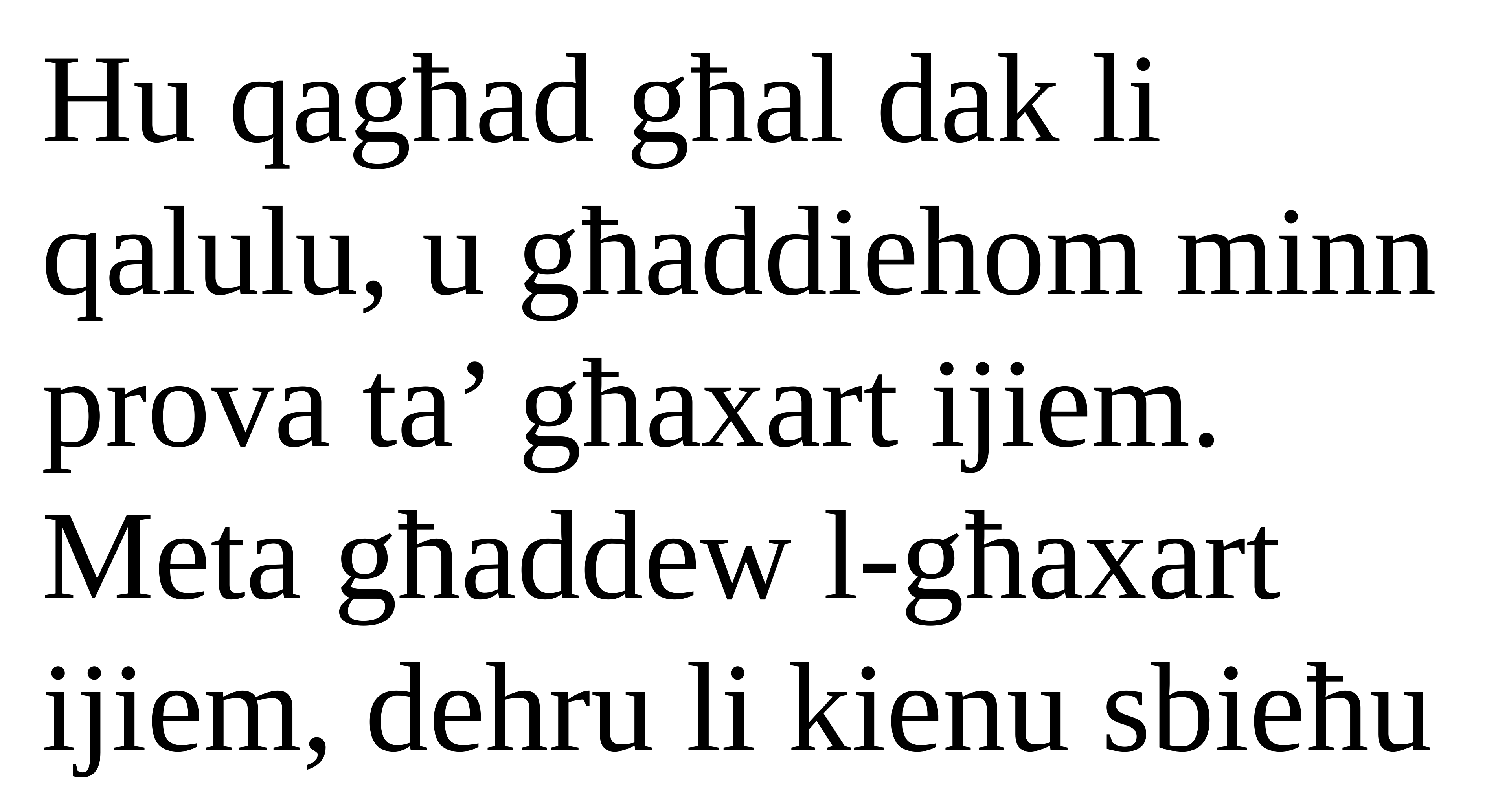

Hu qagħad għal dak li
qalulu, u għaddiehom minn prova ta’ għaxart ijiem.
Meta għaddew l-għaxart ijiem, dehru li kienu sbieħu